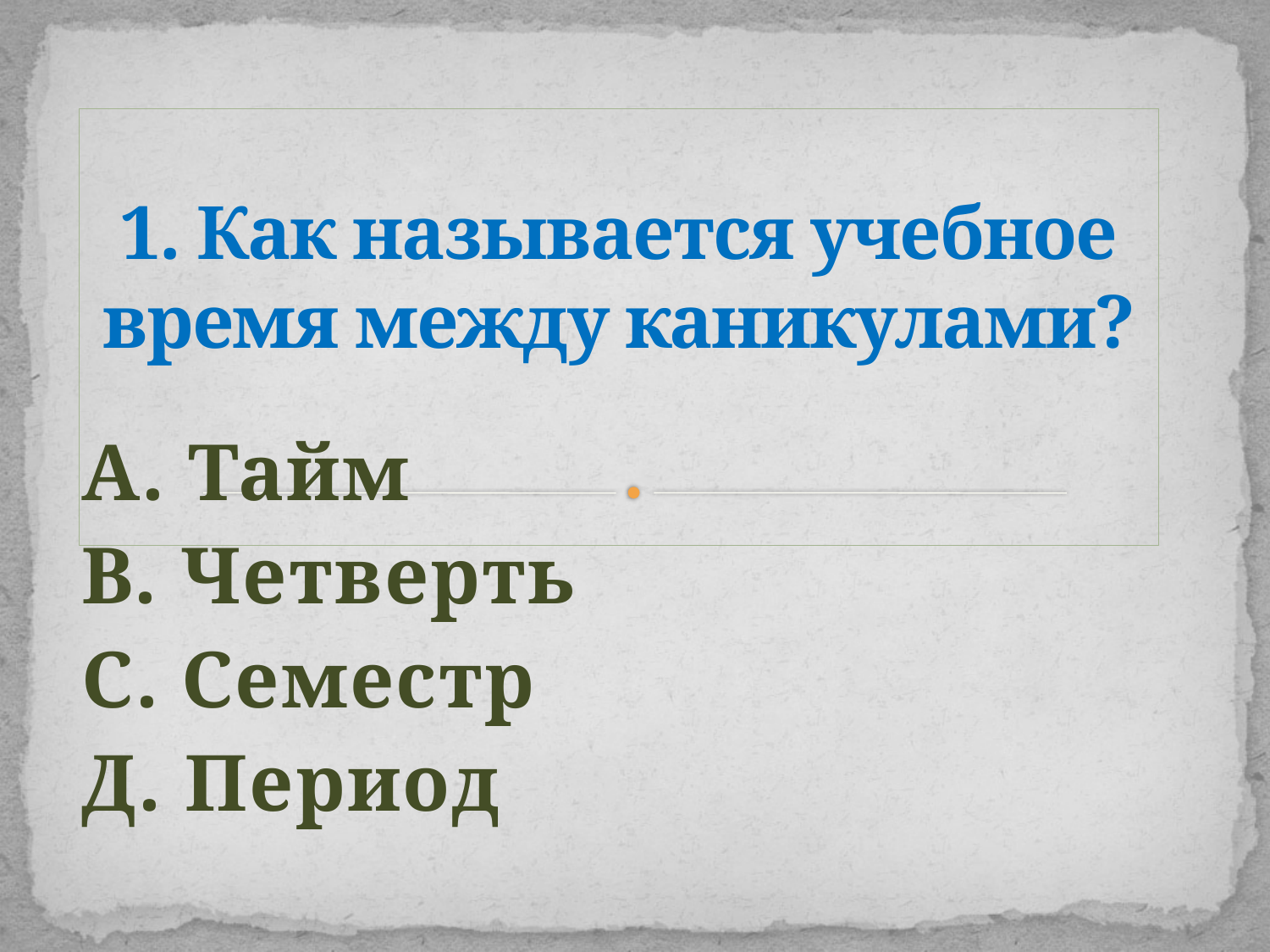

# 1. Как называется учебное время между каникулами?
А. Тайм
В. Четверть
С. Семестр
Д. Период